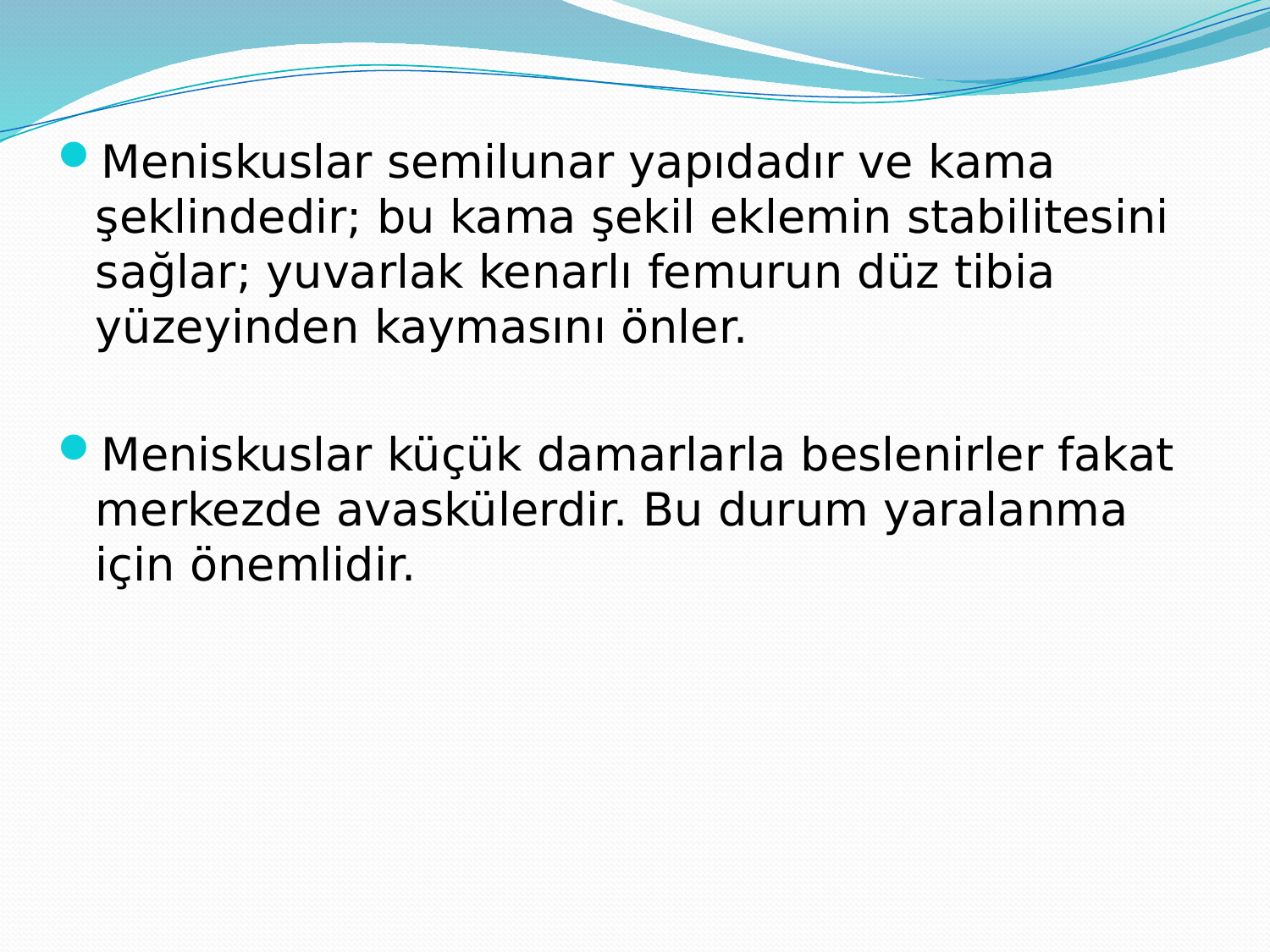

Meniskuslar semilunar yapıdadır ve kama şeklindedir; bu kama şekil eklemin stabilitesini sağlar; yuvarlak kenarlı femurun düz tibia yüzeyinden kaymasını önler.

Meniskuslar küçük damarlarla beslenirler fakat merkezde avaskülerdir. Bu durum yaralanma için önemlidir.